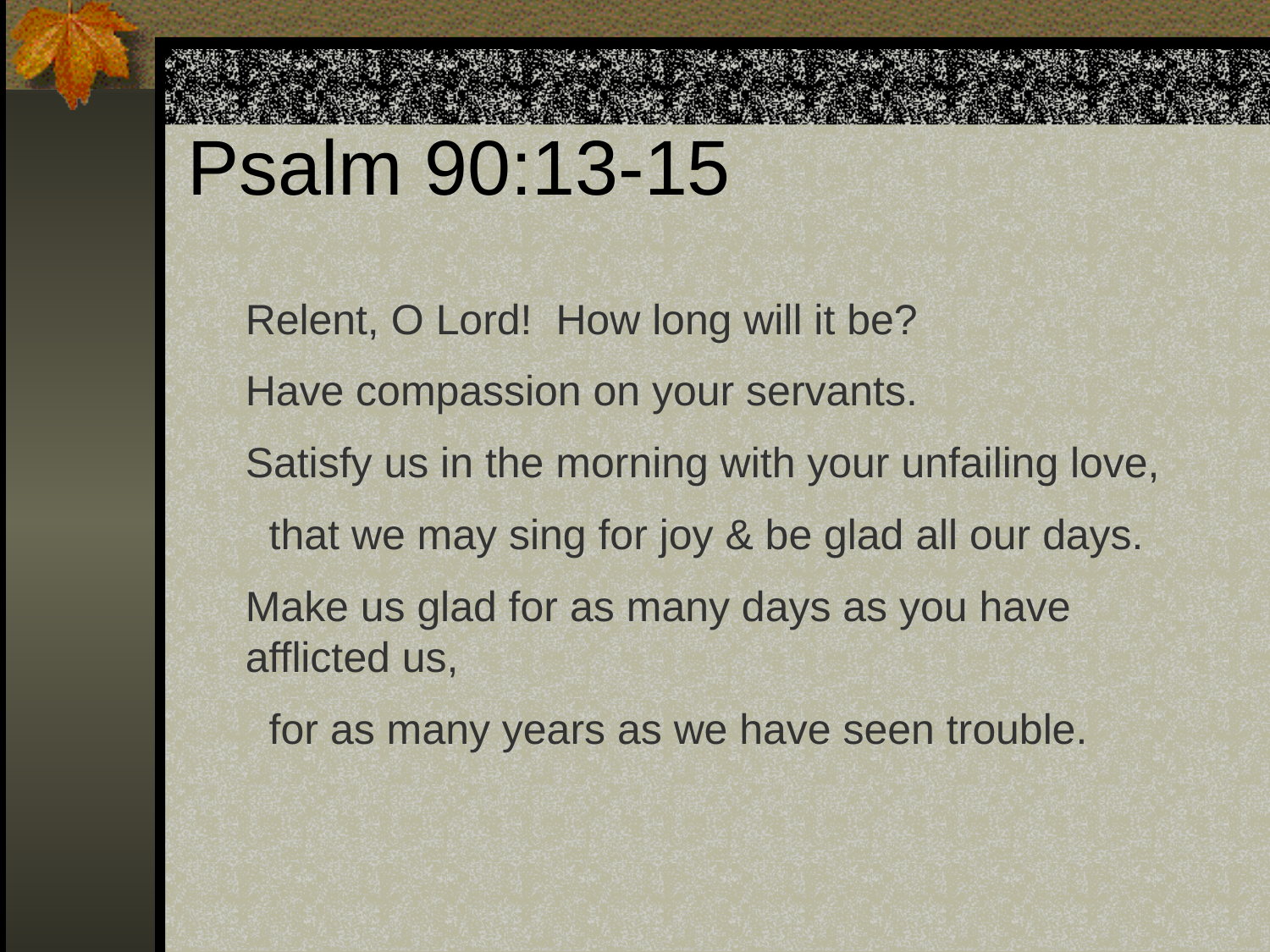

# Psalm 90:13-15
Relent, O Lord!  How long will it be?
Have compassion on your servants.
Satisfy us in the morning with your unfailing love,
  that we may sing for joy & be glad all our days.
Make us glad for as many days as you have afflicted us,
  for as many years as we have seen trouble.